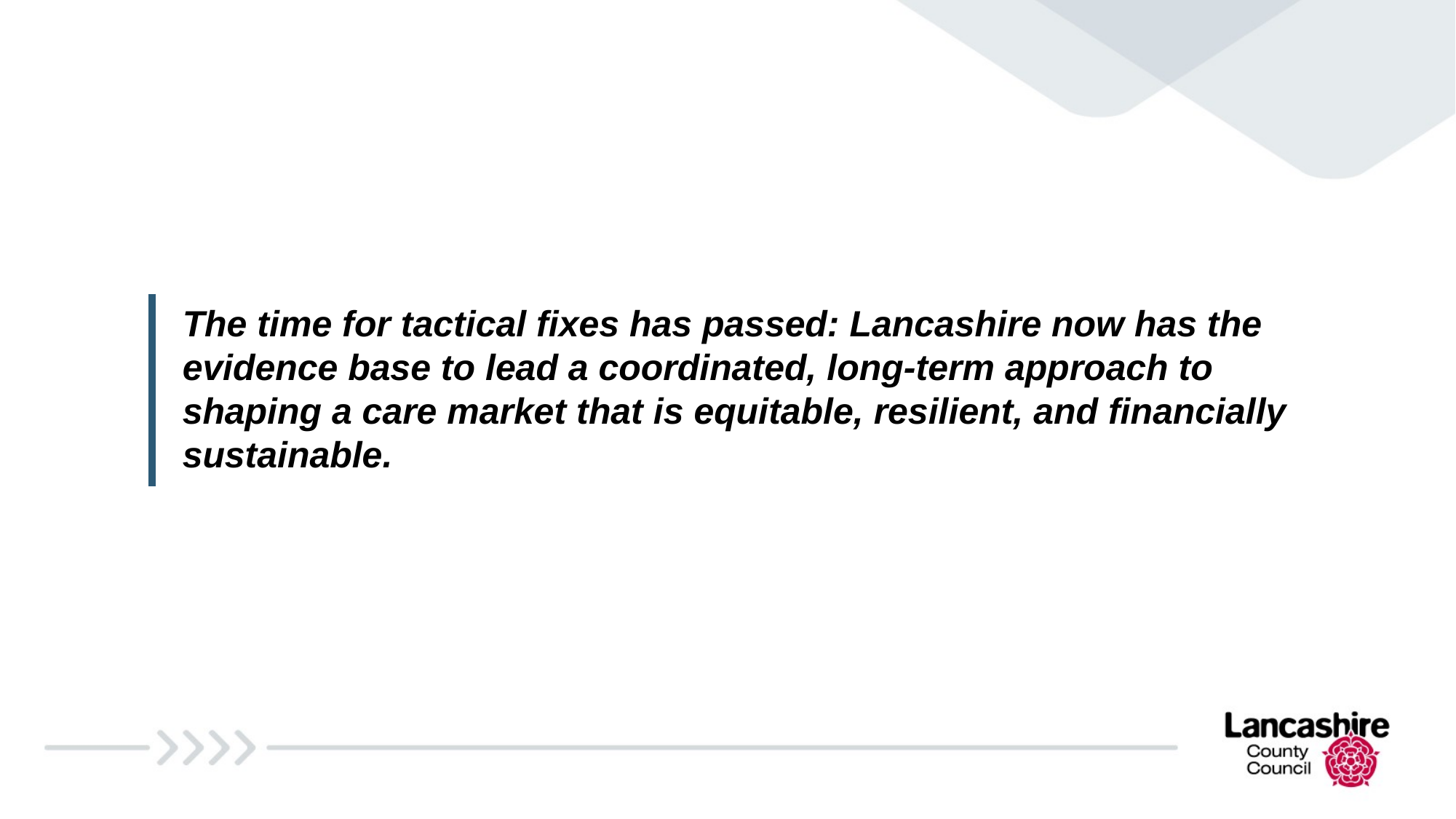

The time for tactical fixes has passed: Lancashire now has the evidence base to lead a coordinated, long-term approach to shaping a care market that is equitable, resilient, and financially sustainable.